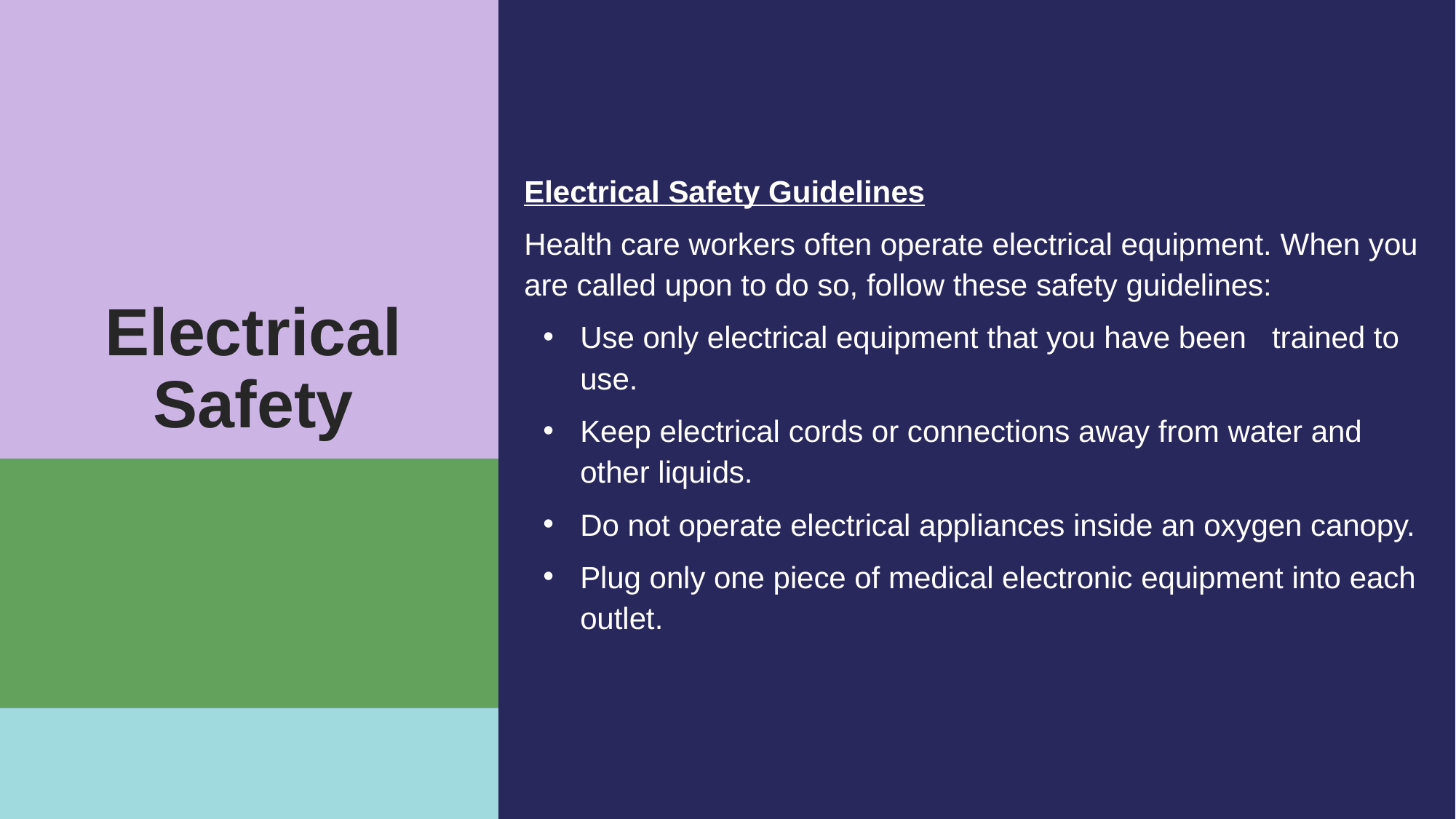

Electrical Safety Guidelines
Health care workers often operate electrical equipment. When you are called upon to do so, follow these safety guidelines:
Use only electrical equipment that you have been   trained to use.
Keep electrical cords or connections away from water and other liquids.
Do not operate electrical appliances inside an oxygen canopy.
Plug only one piece of medical electronic equipment into each outlet.

Electrical Safety